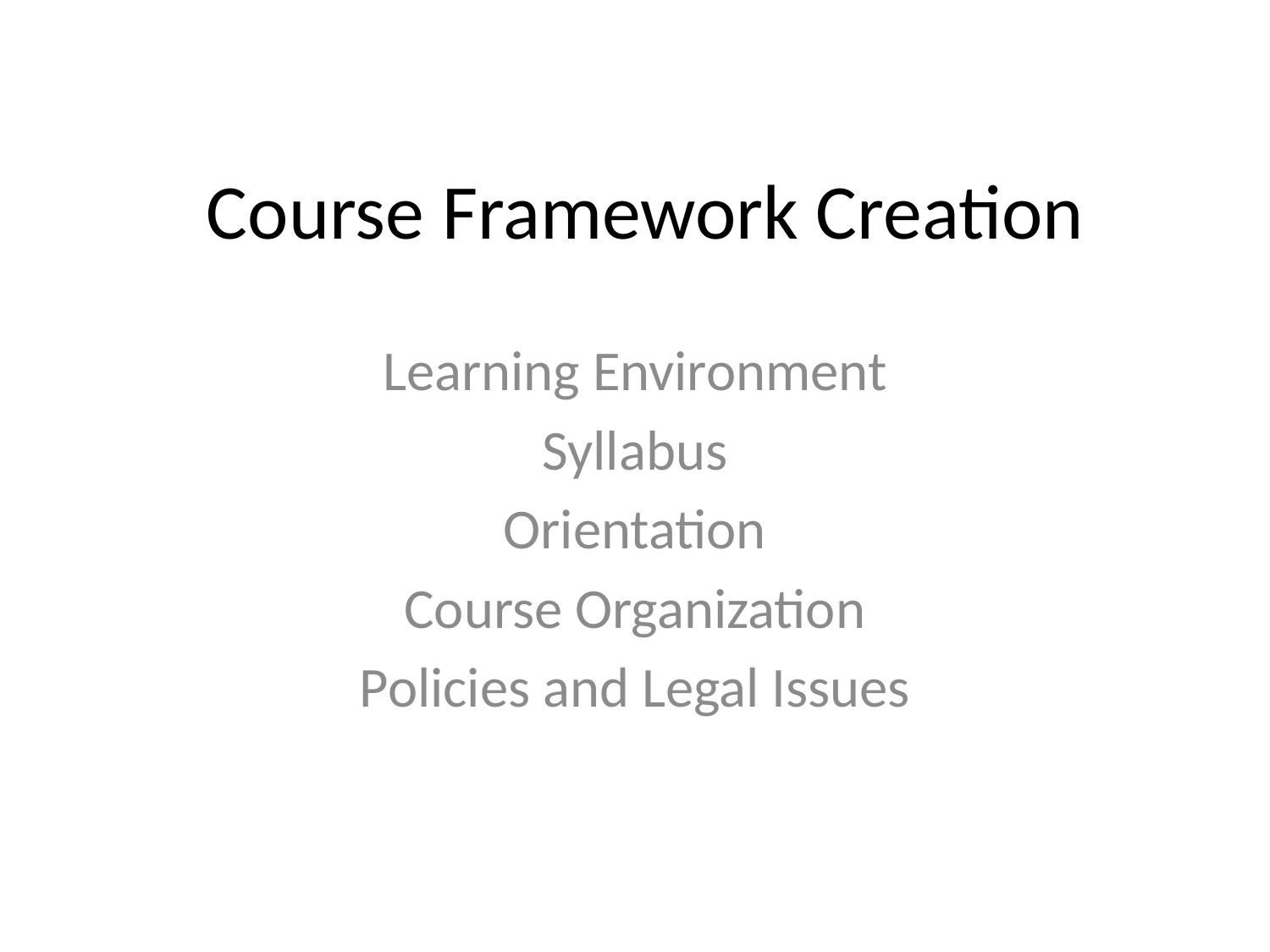

# Course Framework Creation
Learning Environment
Syllabus
Orientation
Course Organization
Policies and Legal Issues